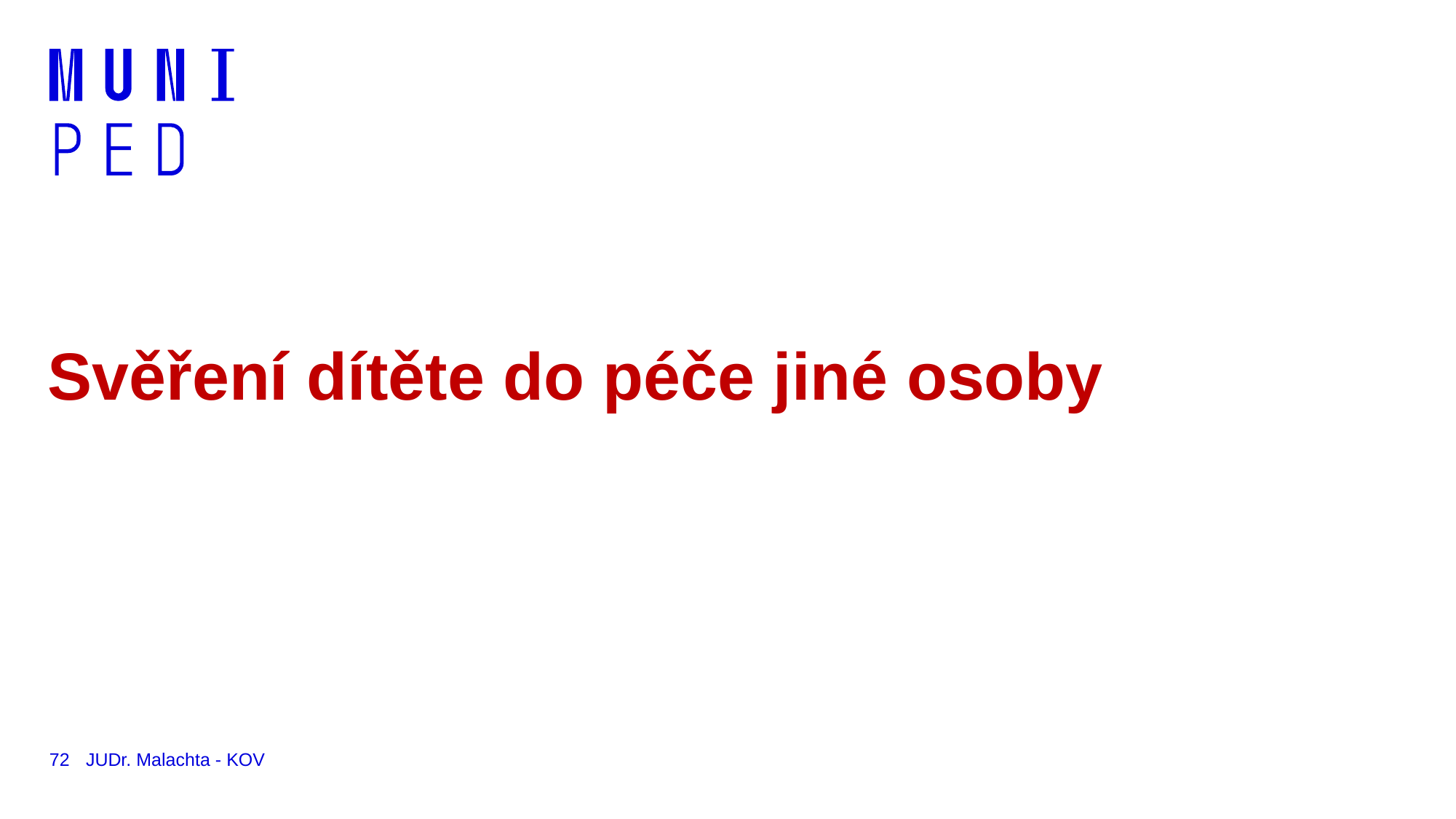

# Svěření dítěte do péče jiné osoby
72
JUDr. Malachta - KOV